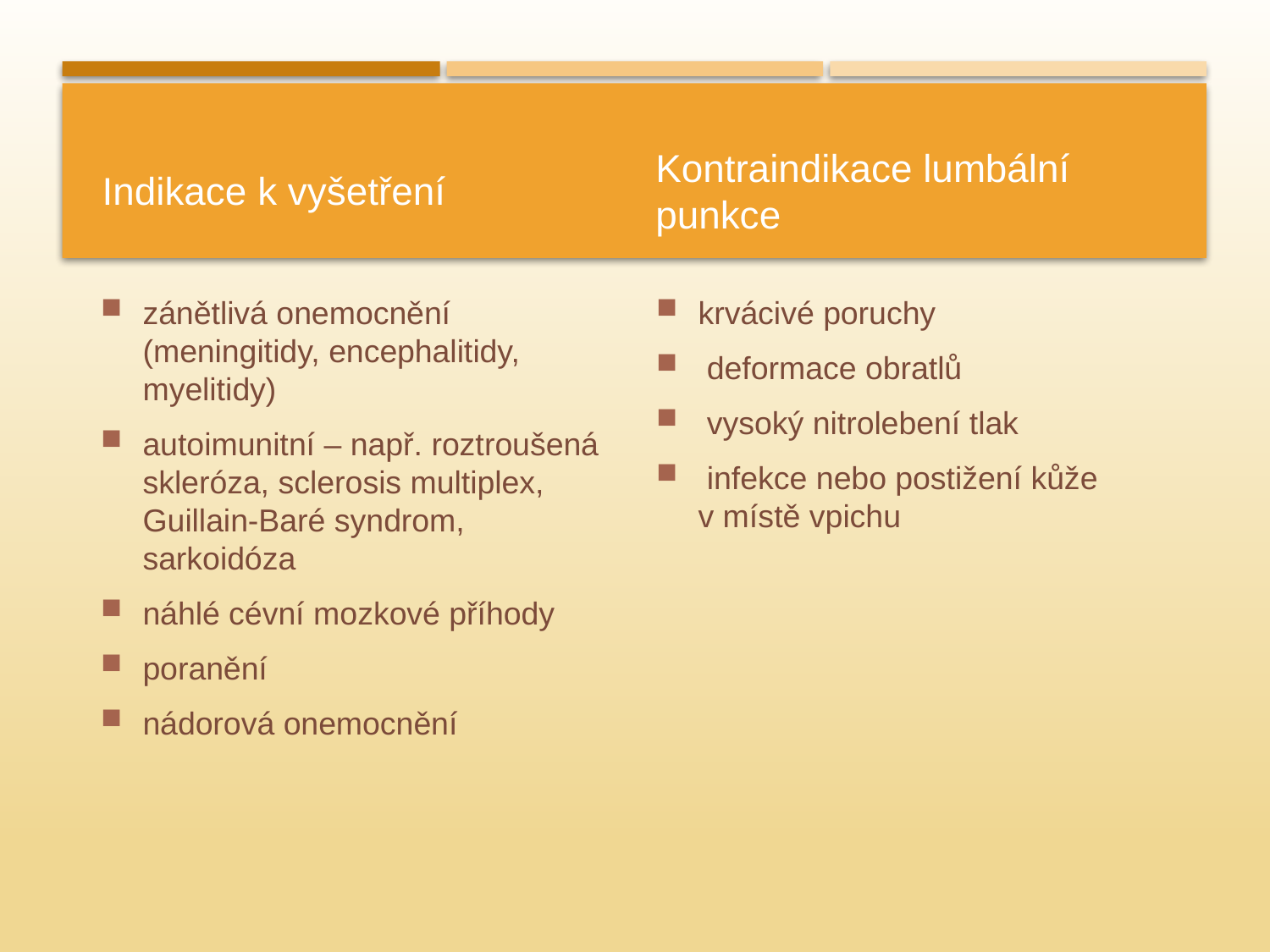

Kontraindikace lumbální punkce
Indikace k vyšetření
zánětlivá onemocnění (meningitidy, encephalitidy, myelitidy)
autoimunitní – např. roztroušená skleróza, sclerosis multiplex, Guillain-Baré syndrom, sarkoidóza
náhlé cévní mozkové příhody
poranění
nádorová onemocnění

krvácivé poruchy
 deformace obratlů
 vysoký nitrolebení tlak
 infekce nebo postižení kůže v místě vpichu